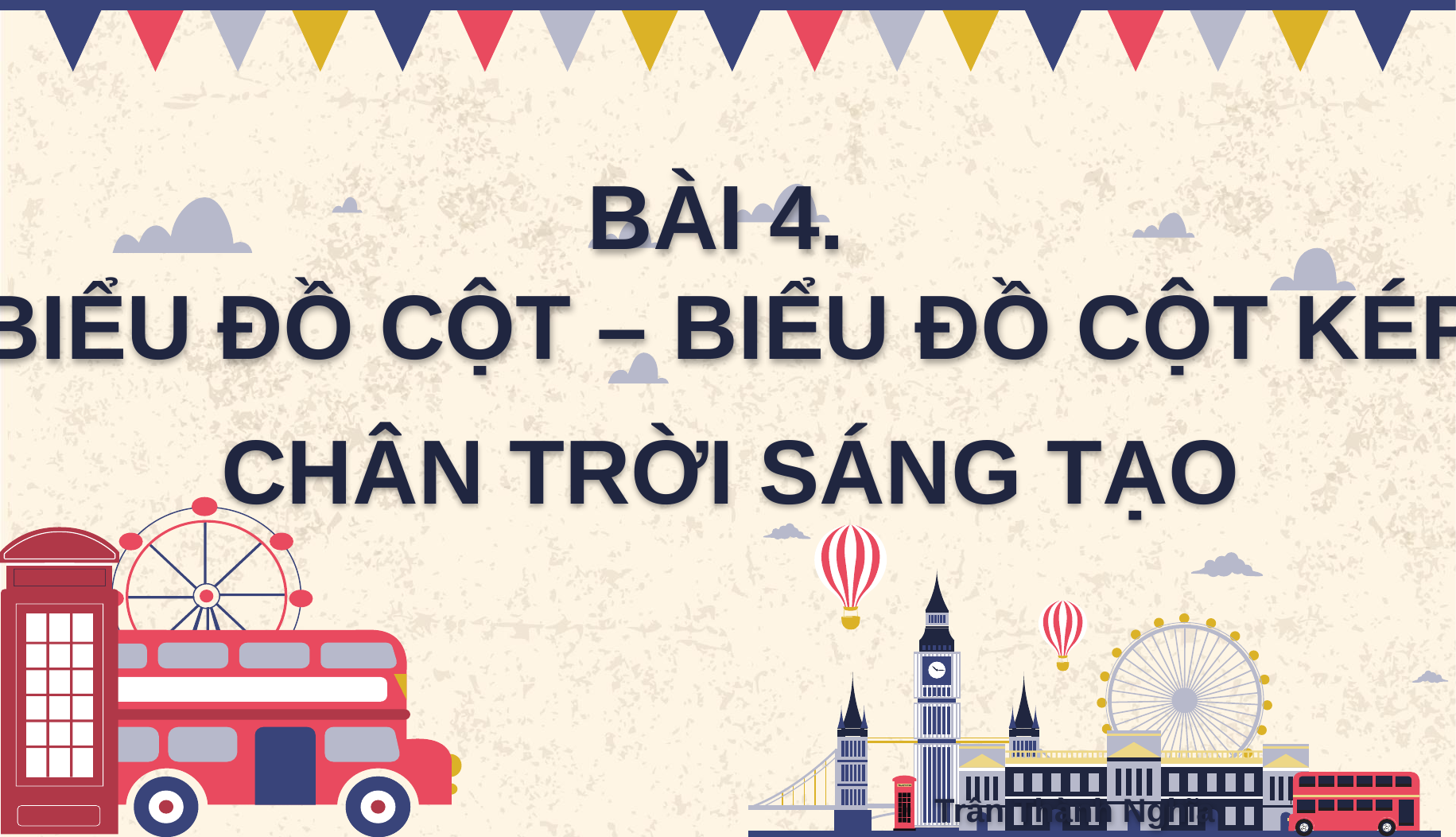

BÀI 4.
BIỂU ĐỒ CỘT – BIỂU ĐỒ CỘT KÉP

CHÂN TRỜI SÁNG TẠO

Trần Thành Nghĩa